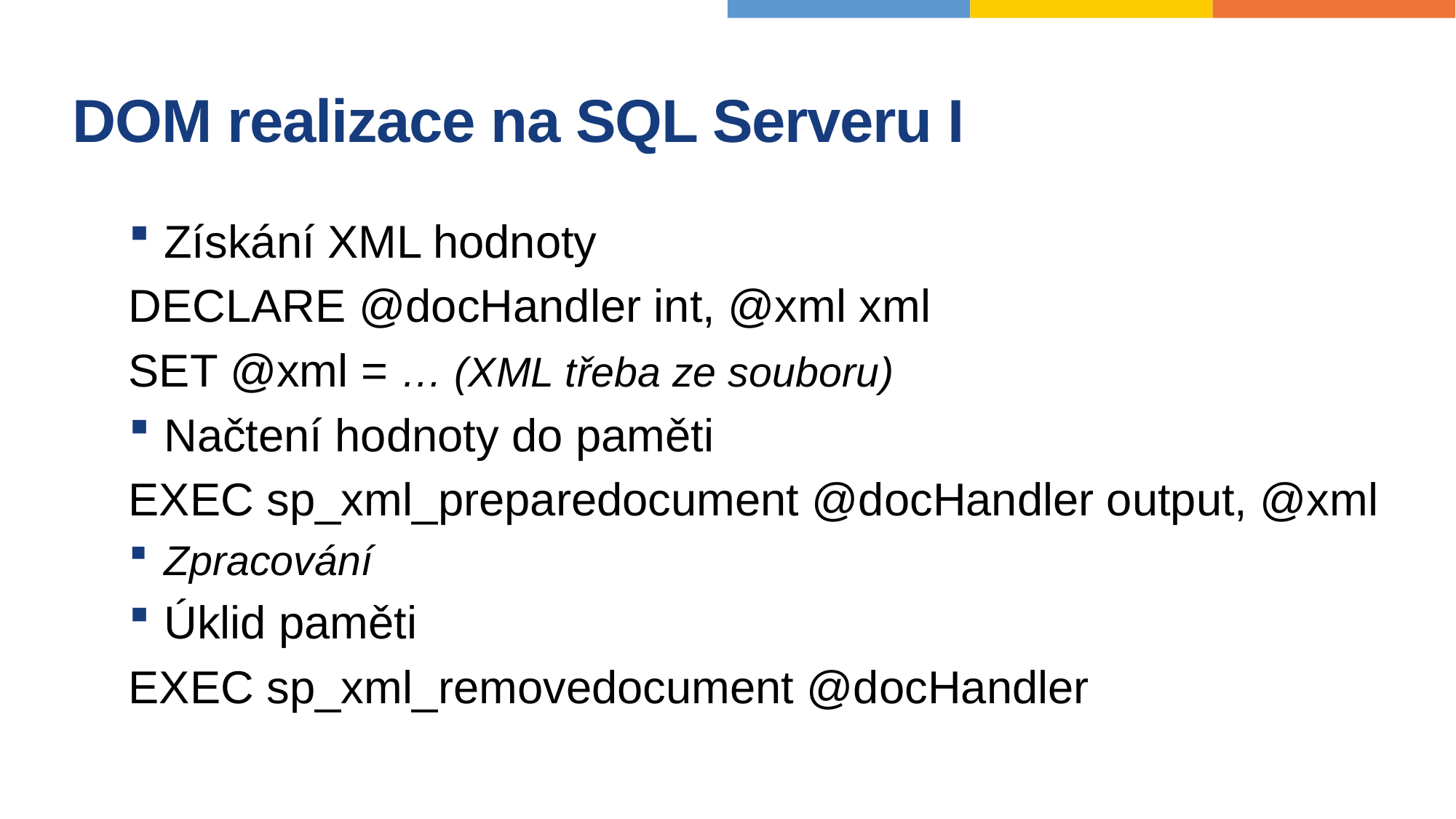

# DOM realizace na SQL Serveru I
Získání XML hodnoty
DECLARE @docHandler int, @xml xml
SET @xml = … (XML třeba ze souboru)
Načtení hodnoty do paměti
EXEC sp_xml_preparedocument @docHandler output, @xml
Zpracování
Úklid paměti
EXEC sp_xml_removedocument @docHandler